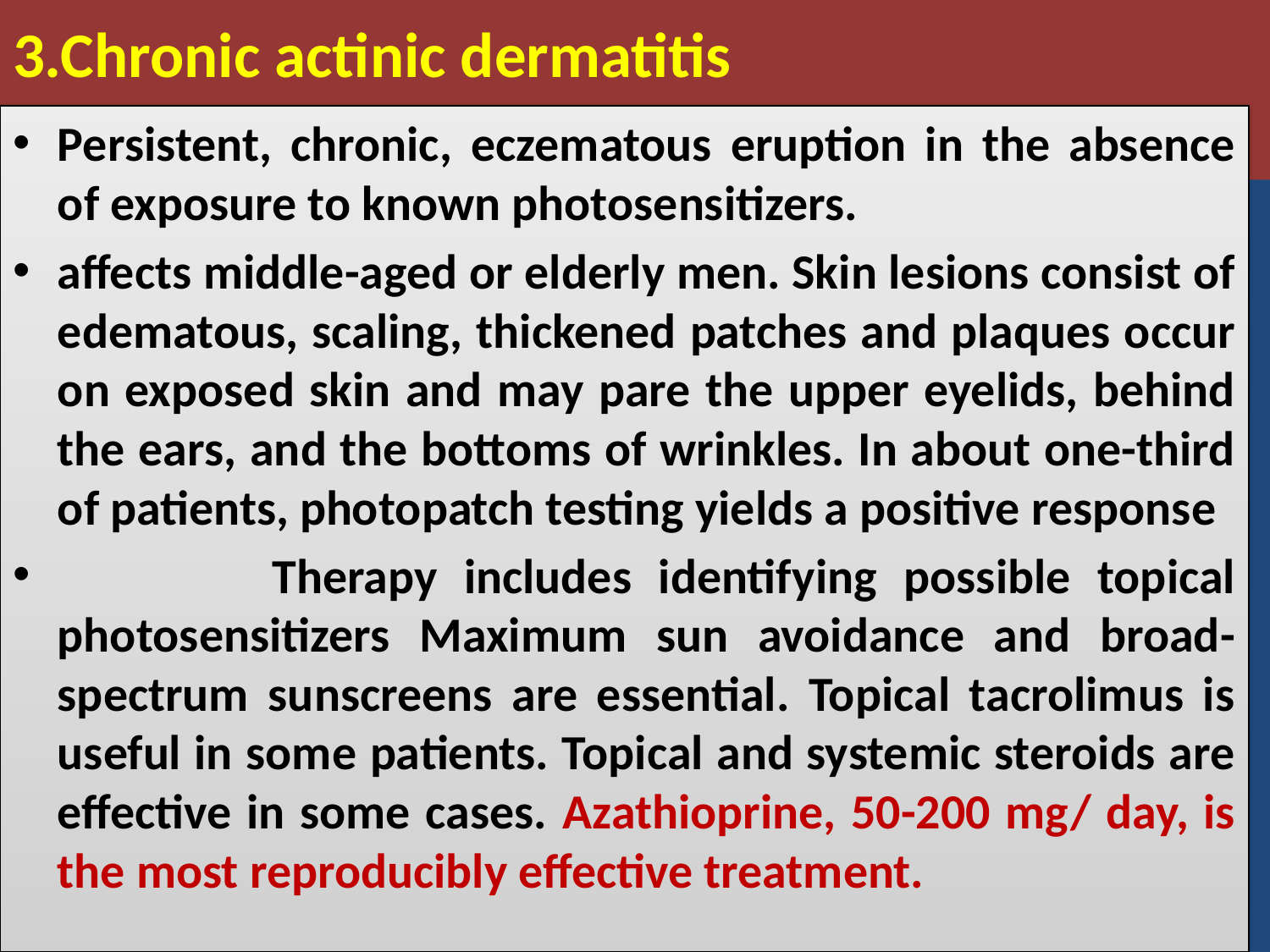

# 3.Chronic actinic dermatitis
Persistent, chronic, eczematous eruption in the absence of exposure to known photosensitizers.
affects middle-aged or elderly men. Skin lesions consist of edematous, scaling, thickened patches and plaques occur on exposed skin and may pare the upper eyelids, behind the ears, and the bottoms of wrinkles. In about one-third of patients, photopatch testing yields a positive response
        Therapy includes identifying possible topical photosensitizers Maximum sun avoidance and broad-spectrum sunscreens are essential. Topical tacrolimus is useful in some patients. Topical and systemic steroids are effective in some cases. Azathioprine, 50-200 mg/ day, is the most reproducibly effective treatment.